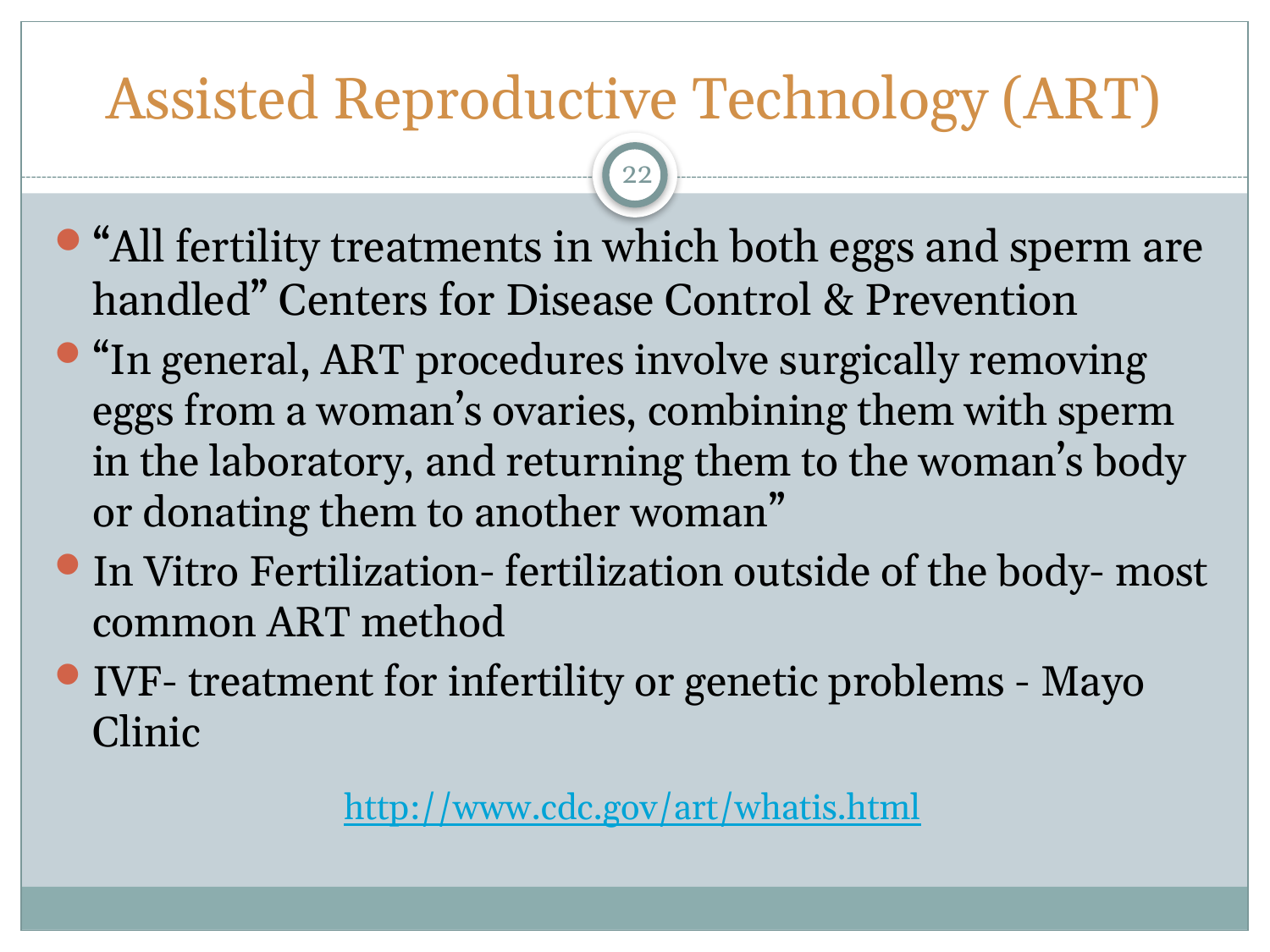

# Assisted Reproductive Technology (ART)
22
“All fertility treatments in which both eggs and sperm are handled” Centers for Disease Control & Prevention
“In general, ART procedures involve surgically removing eggs from a woman’s ovaries, combining them with sperm in the laboratory, and returning them to the woman’s body or donating them to another woman”
In Vitro Fertilization- fertilization outside of the body- most common ART method
IVF- treatment for infertility or genetic problems - Mayo Clinic

http://www.cdc.gov/art/whatis.html